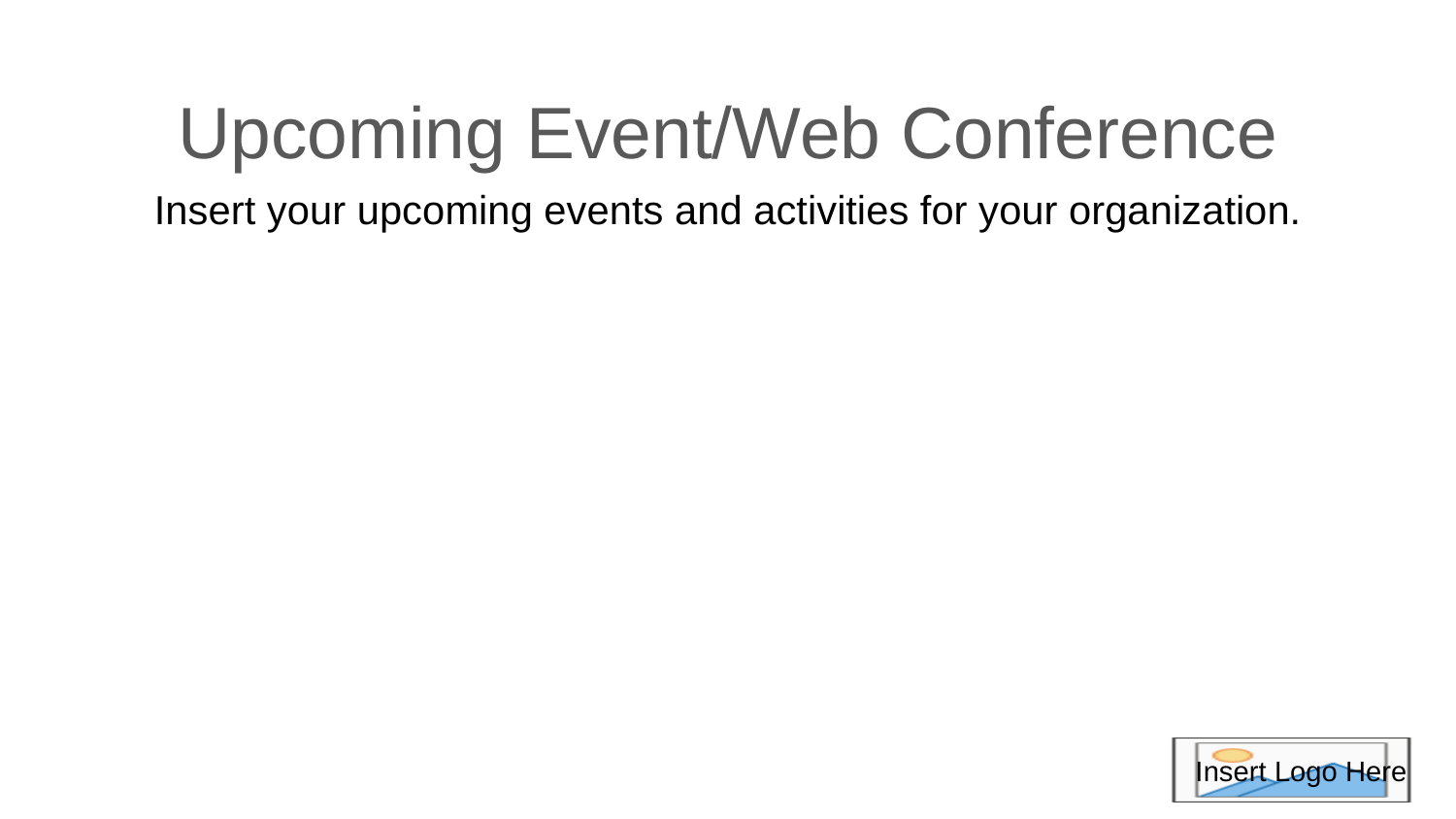

# Upcoming Event/Web Conference
Insert your upcoming events and activities for your organization.